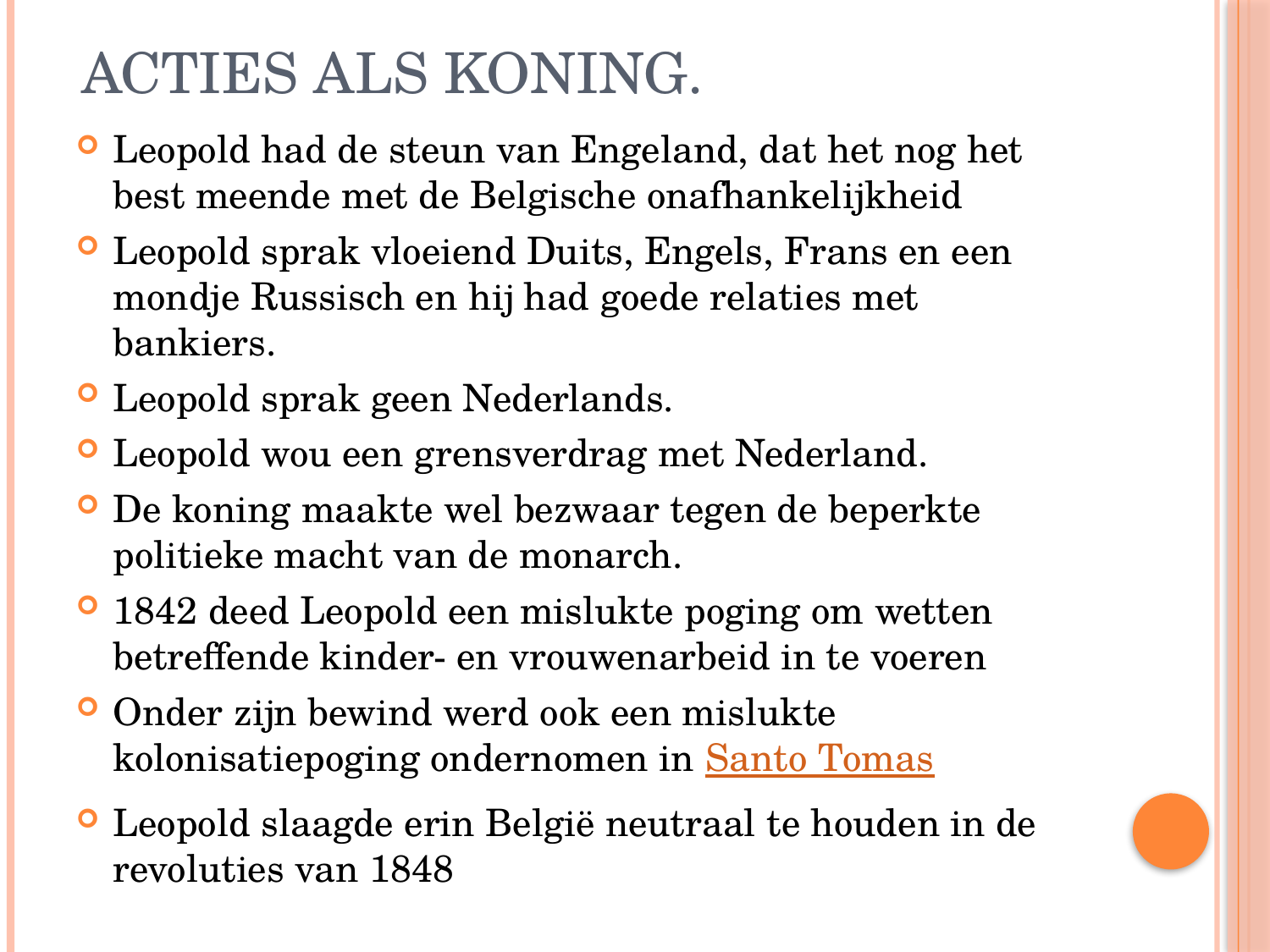

# Acties als Koning.
Leopold had de steun van Engeland, dat het nog het best meende met de Belgische onafhankelijkheid
Leopold sprak vloeiend Duits, Engels, Frans en een mondje Russisch en hij had goede relaties met bankiers.
Leopold sprak geen Nederlands.
Leopold wou een grensverdrag met Nederland.
De koning maakte wel bezwaar tegen de beperkte politieke macht van de monarch.
1842 deed Leopold een mislukte poging om wetten betreffende kinder- en vrouwenarbeid in te voeren
Onder zijn bewind werd ook een mislukte kolonisatiepoging ondernomen in Santo Tomas
Leopold slaagde erin België neutraal te houden in de revoluties van 1848